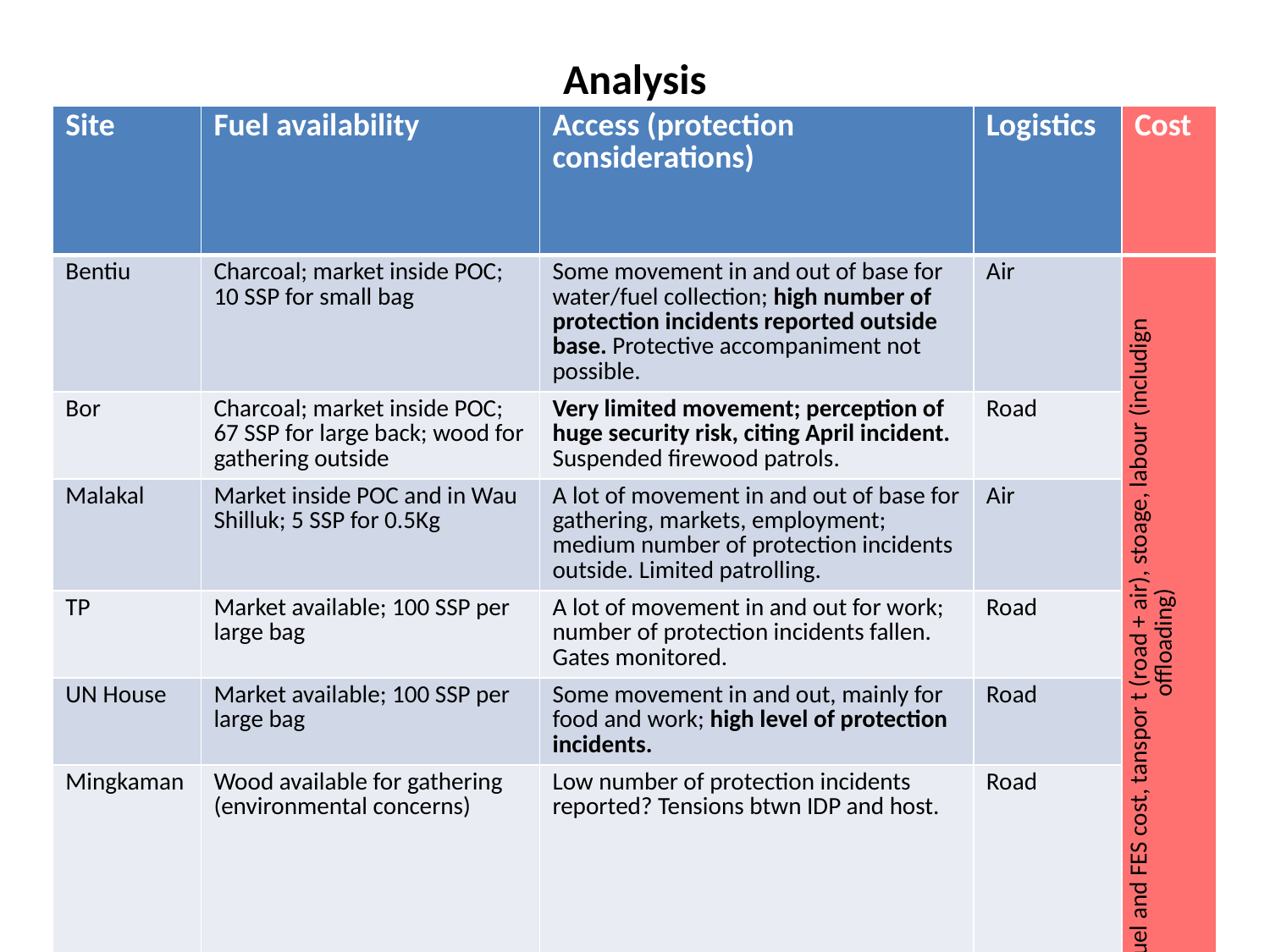

# Analysis
| Site | Fuel availability | Access (protection considerations) | Logistics | Cost |
| --- | --- | --- | --- | --- |
| Bentiu | Charcoal; market inside POC; 10 SSP for small bag | Some movement in and out of base for water/fuel collection; high number of protection incidents reported outside base. Protective accompaniment not possible. | Air | Fuel and FES cost, tanspor t (road + air), stoage, labour (includign offloading) |
| Bor | Charcoal; market inside POC; 67 SSP for large back; wood for gathering outside | Very limited movement; perception of huge security risk, citing April incident. Suspended firewood patrols. | Road |  |
| Malakal | Market inside POC and in Wau Shilluk; 5 SSP for 0.5Kg | A lot of movement in and out of base for gathering, markets, employment; medium number of protection incidents outside. Limited patrolling. | Air |  |
| TP | Market available; 100 SSP per large bag | A lot of movement in and out for work; number of protection incidents fallen. Gates monitored. | Road |  |
| UN House | Market available; 100 SSP per large bag | Some movement in and out, mainly for food and work; high level of protection incidents. | Road |  |
| Mingkaman | Wood available for gathering (environmental concerns) | Low number of protection incidents reported? Tensions btwn IDP and host. | Road |  |